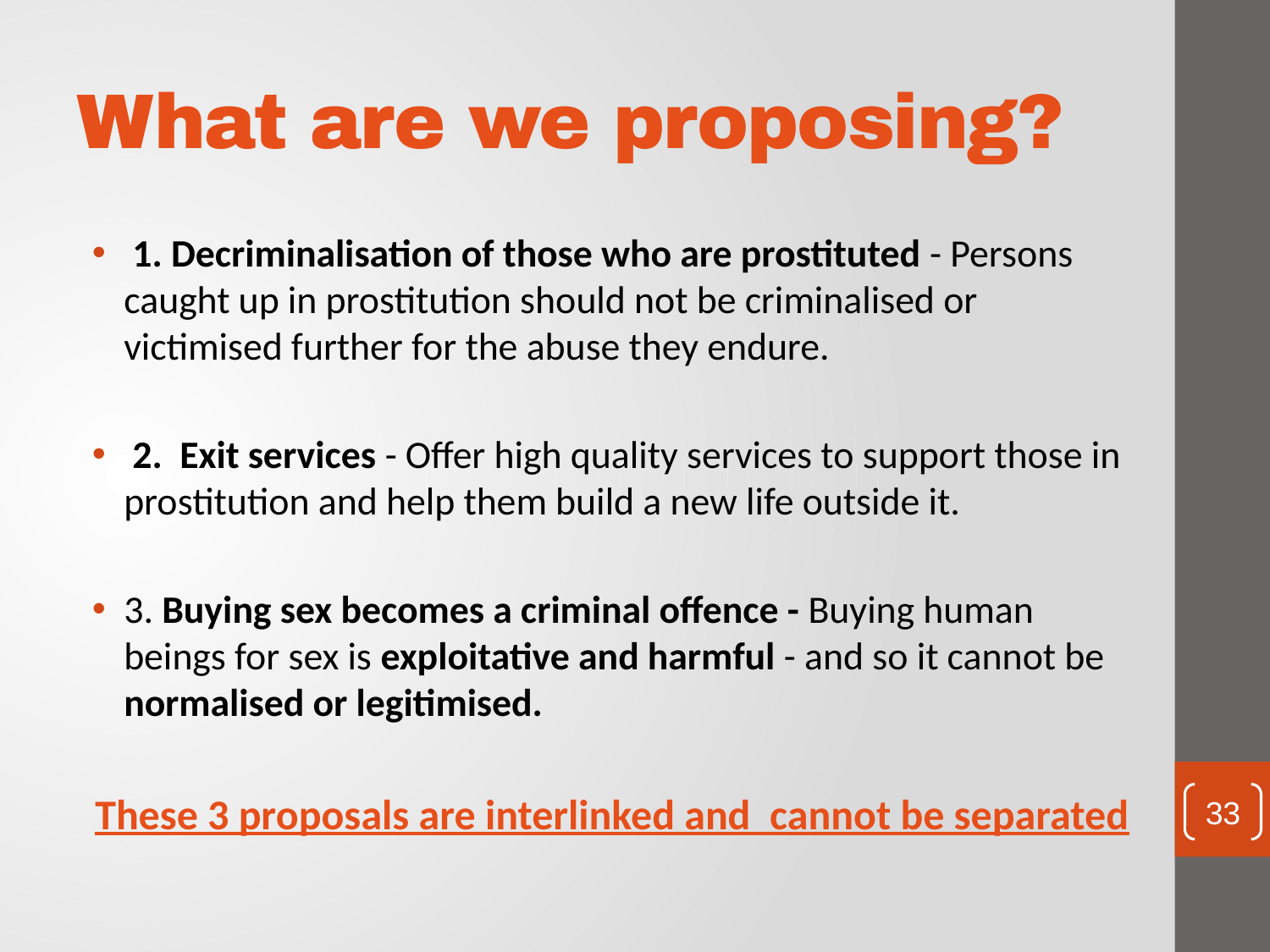

# What are we proposing?
 1. Decriminalisation of those who are prostituted - Persons caught up in prostitution should not be criminalised or victimised further for the abuse they endure.

 2.  Exit services - Offer high quality services to support those in prostitution and help them build a new life outside it.

3. Buying sex becomes a criminal offence - Buying human beings for sex is exploitative and harmful - and so it cannot be normalised or legitimised.

These 3 proposals are interlinked and  cannot be separated

33